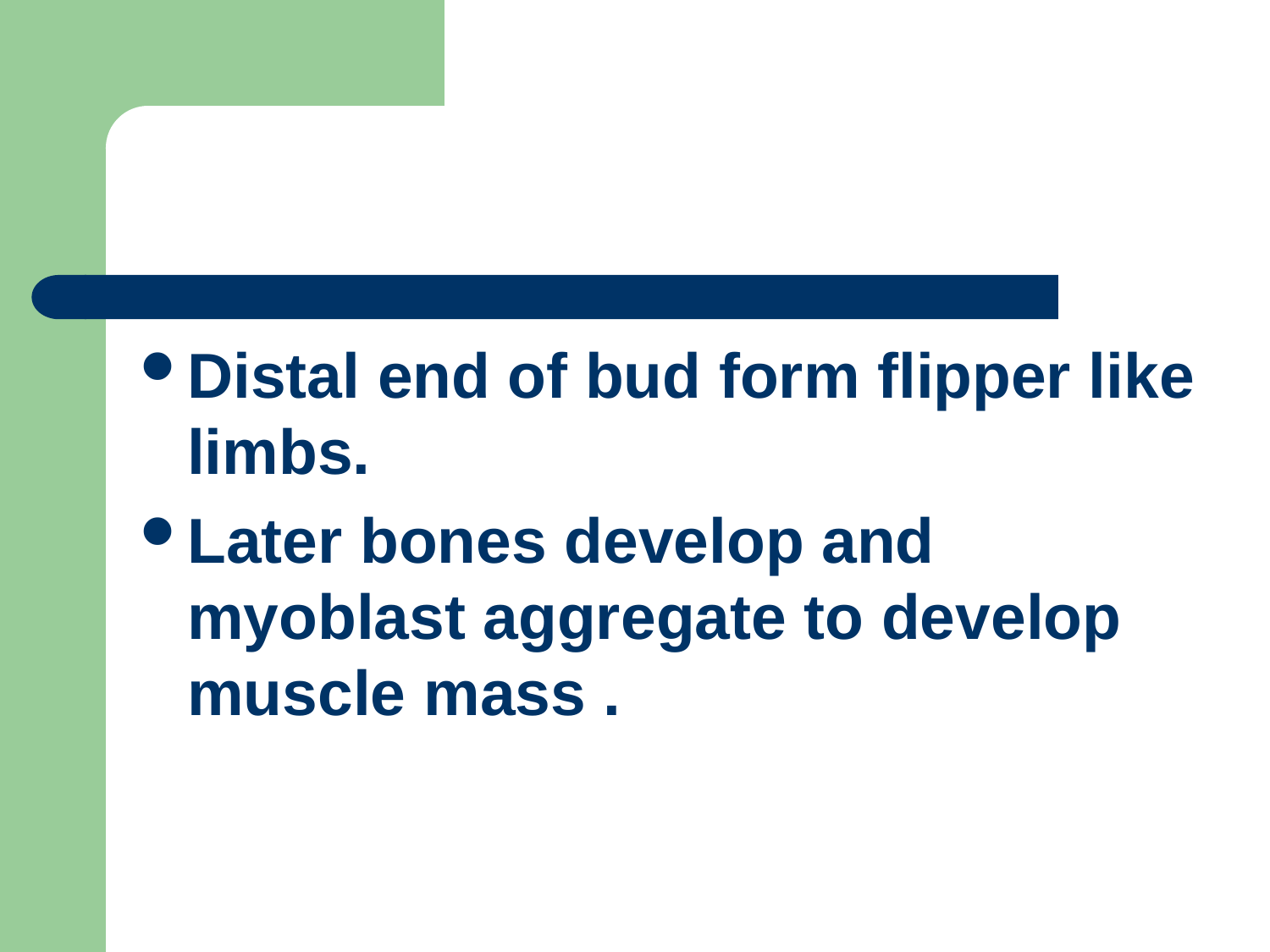

Distal end of bud form flipper like limbs.
Later bones develop and myoblast aggregate to develop muscle mass .